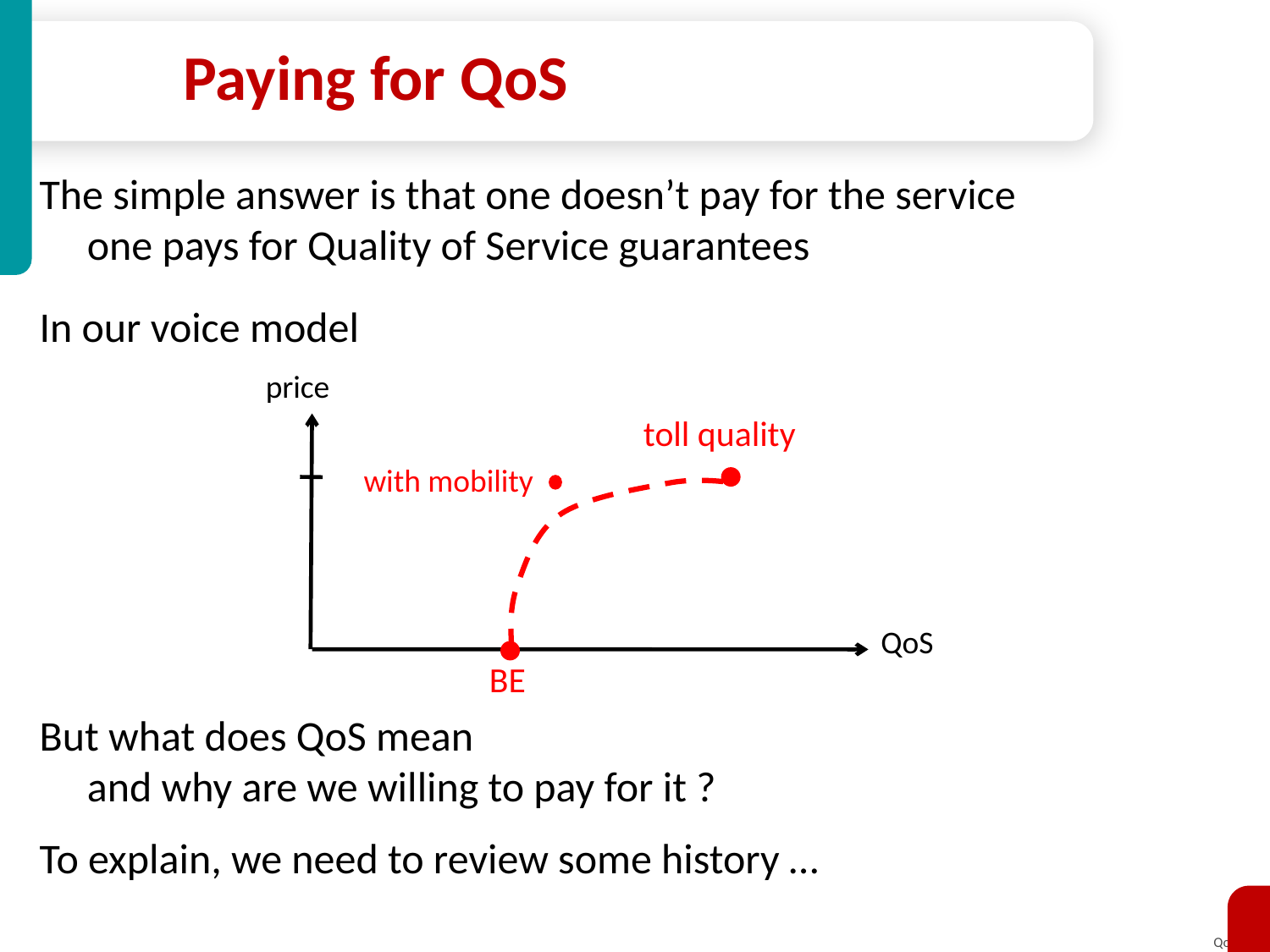

# Paying for QoS
The simple answer is that one doesn’t pay for the service
	one pays for Quality of Service guarantees
In our voice model

But what does QoS mean
	and why are we willing to pay for it ?
To explain, we need to review some history …
price
toll quality
with mobility

QoS

BE